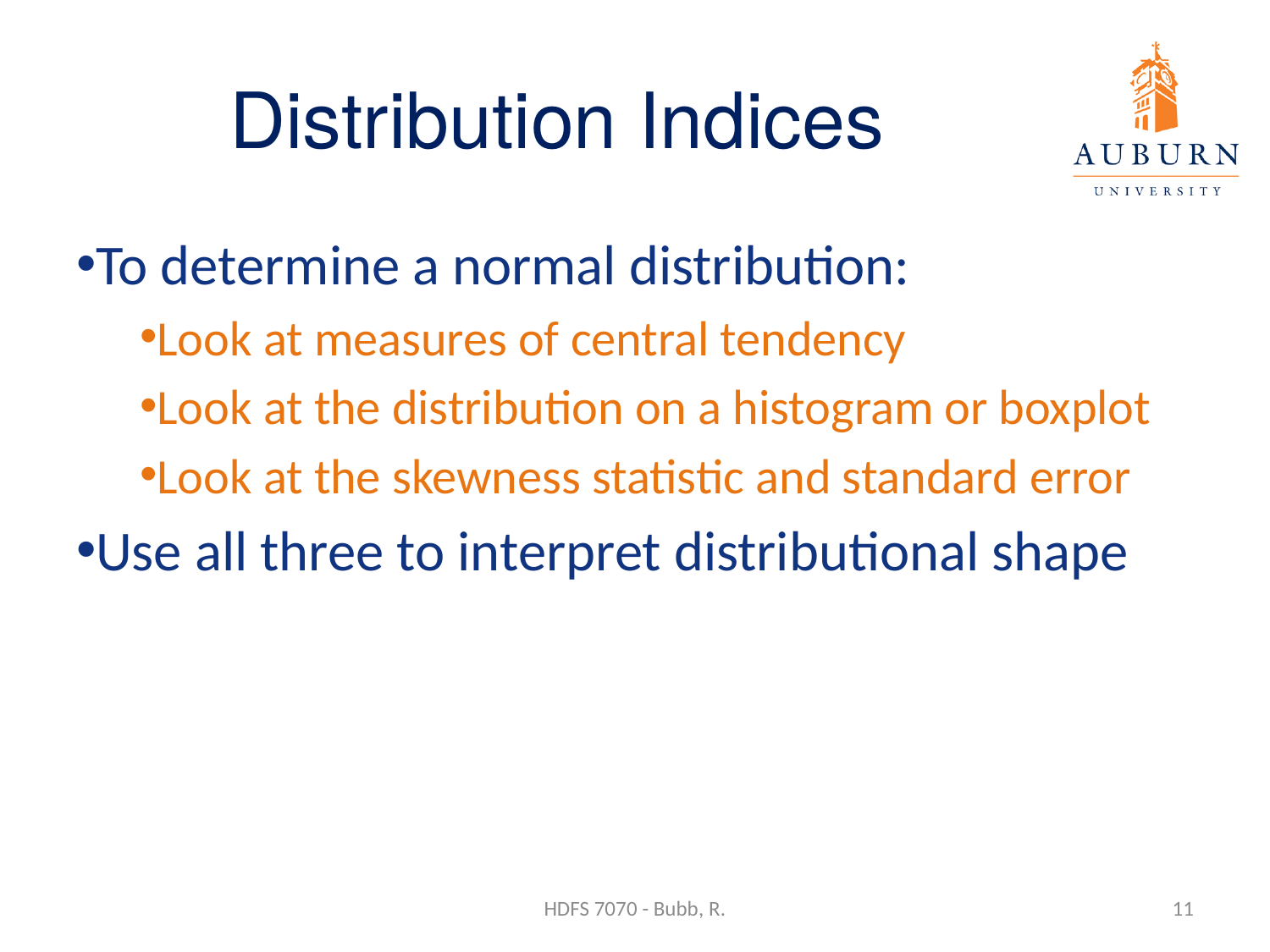

# Distribution Indices
To determine a normal distribution:
Look at measures of central tendency
Look at the distribution on a histogram or boxplot
Look at the skewness statistic and standard error
Use all three to interpret distributional shape
HDFS 7070 - Bubb, R.
11